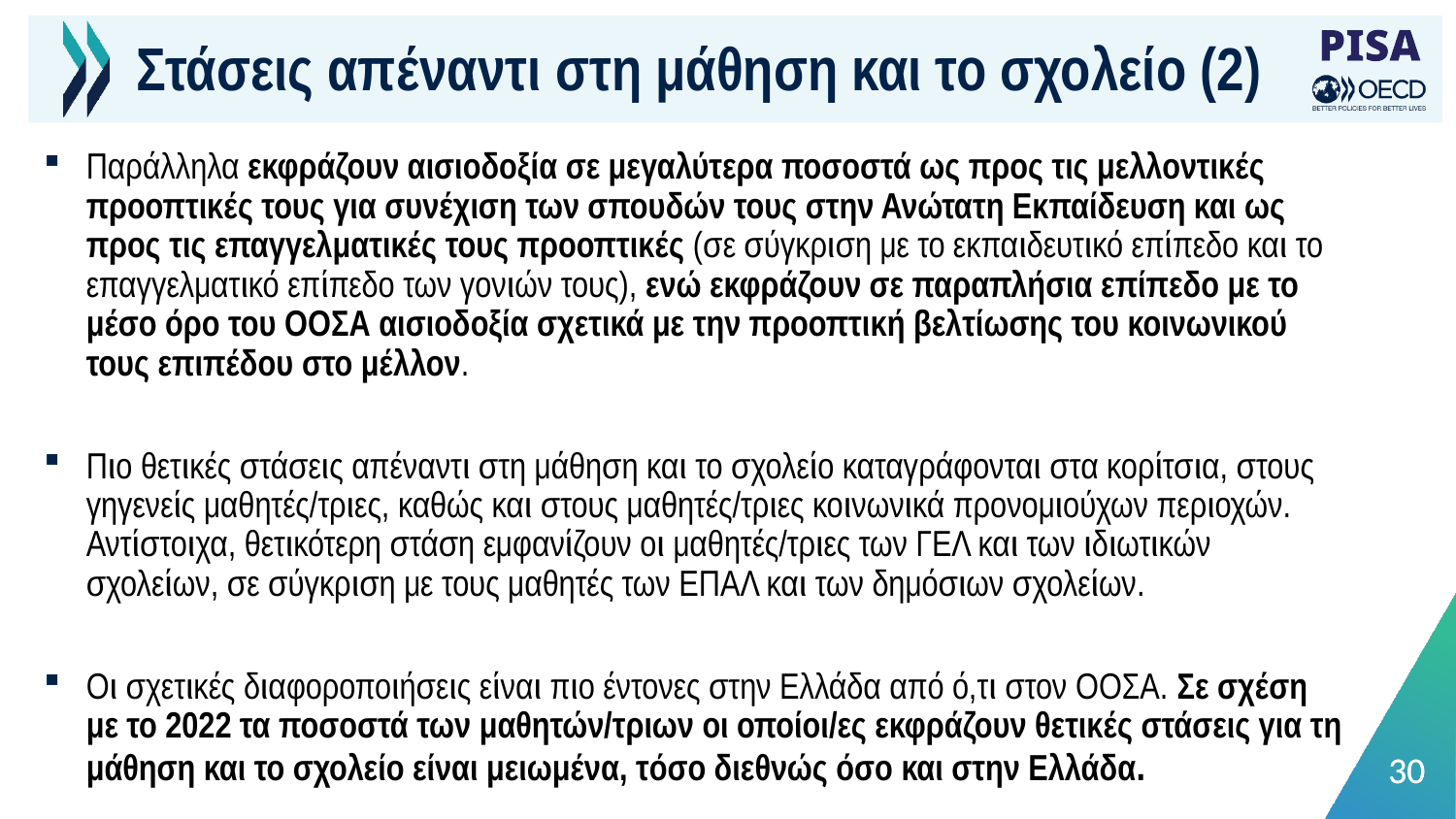

# Στάσεις απέναντι στη μάθηση και το σχολείο (2)
Παράλληλα εκφράζουν αισιοδοξία σε μεγαλύτερα ποσοστά ως προς τις μελλοντικές προοπτικές τους για συνέχιση των σπουδών τους στην Ανώτατη Εκπαίδευση και ως προς τις επαγγελματικές τους προοπτικές (σε σύγκριση με το εκπαιδευτικό επίπεδο και το επαγγελματικό επίπεδο των γονιών τους), ενώ εκφράζουν σε παραπλήσια επίπεδο με το μέσο όρο του ΟΟΣΑ αισιοδοξία σχετικά με την προοπτική βελτίωσης του κοινωνικού τους επιπέδου στο μέλλον.

Πιο θετικές στάσεις απέναντι στη μάθηση και το σχολείο καταγράφονται στα κορίτσια, στους γηγενείς μαθητές/τριες, καθώς και στους μαθητές/τριες κοινωνικά προνομιούχων περιοχών. Αντίστοιχα, θετικότερη στάση εμφανίζουν οι μαθητές/τριες των ΓΕΛ και των ιδιωτικών σχολείων, σε σύγκριση με τους μαθητές των ΕΠΑΛ και των δημόσιων σχολείων.

Οι σχετικές διαφοροποιήσεις είναι πιο έντονες στην Ελλάδα από ό,τι στον ΟΟΣΑ. Σε σχέση με το 2022 τα ποσοστά των μαθητών/τριων οι οποίοι/ες εκφράζουν θετικές στάσεις για τη μάθηση και το σχολείο είναι μειωμένα, τόσο διεθνώς όσο και στην Ελλάδα.